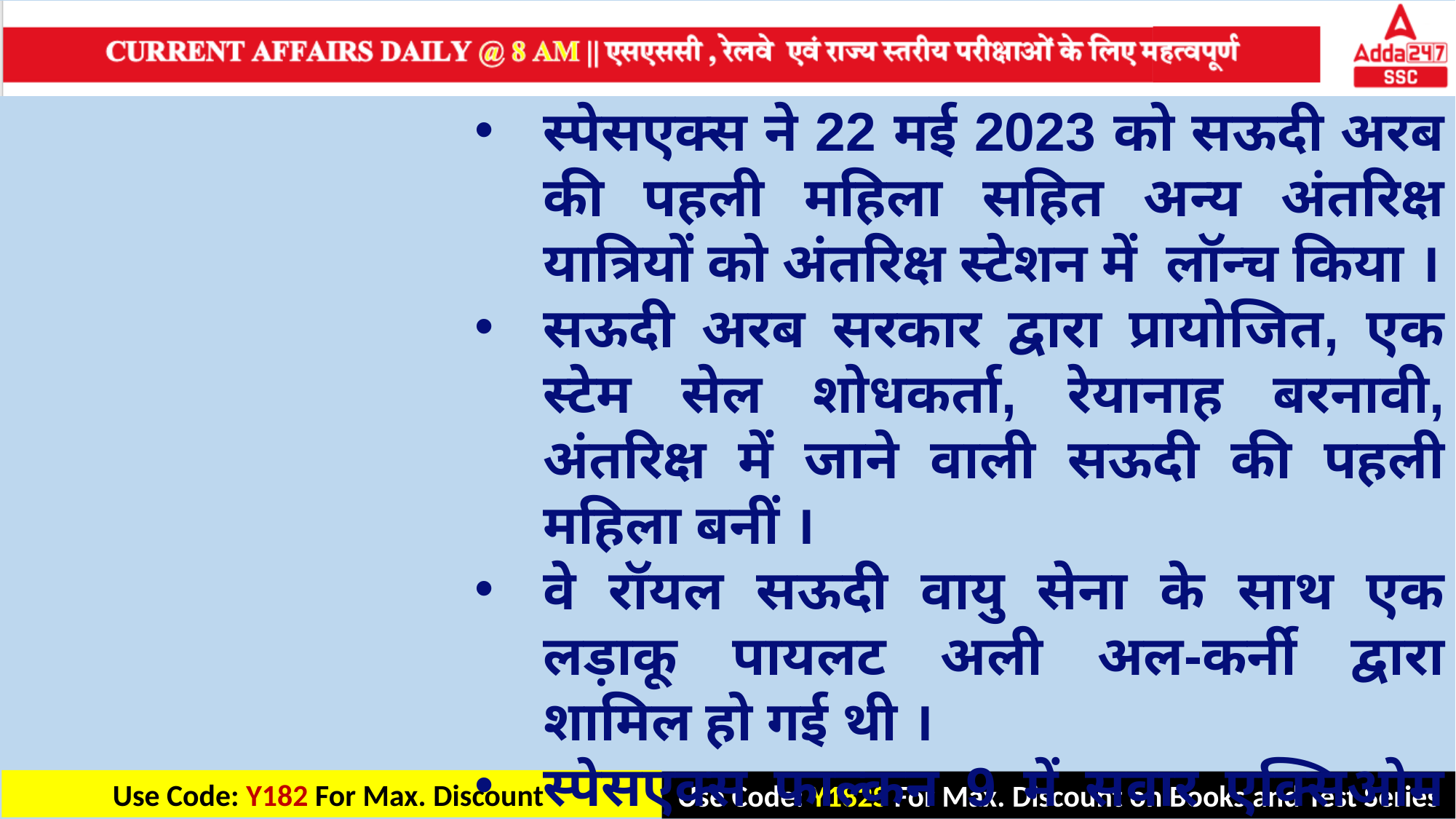

स्पेसएक्स ने 22 मई 2023 को सऊदी अरब की पहली महिला सहित अन्य अंतरिक्ष यात्रियों को अंतरिक्ष स्टेशन में  लॉन्च किया ।
सऊदी अरब सरकार द्वारा प्रायोजित, एक स्टेम सेल शोधकर्ता, रेयानाह बरनावी, अंतरिक्ष में जाने वाली सऊदी की पहली महिला बनीं ।
वे रॉयल सऊदी वायु सेना के साथ एक लड़ाकू पायलट अली अल-कर्नी द्वारा शामिल हो गई थी ।
स्पेसएक्स फाल्कन 9 में सवार एक्सिओम मिशन 2 की मदद से अंतरिक्ष यात्रियों को ले जाया गया ।